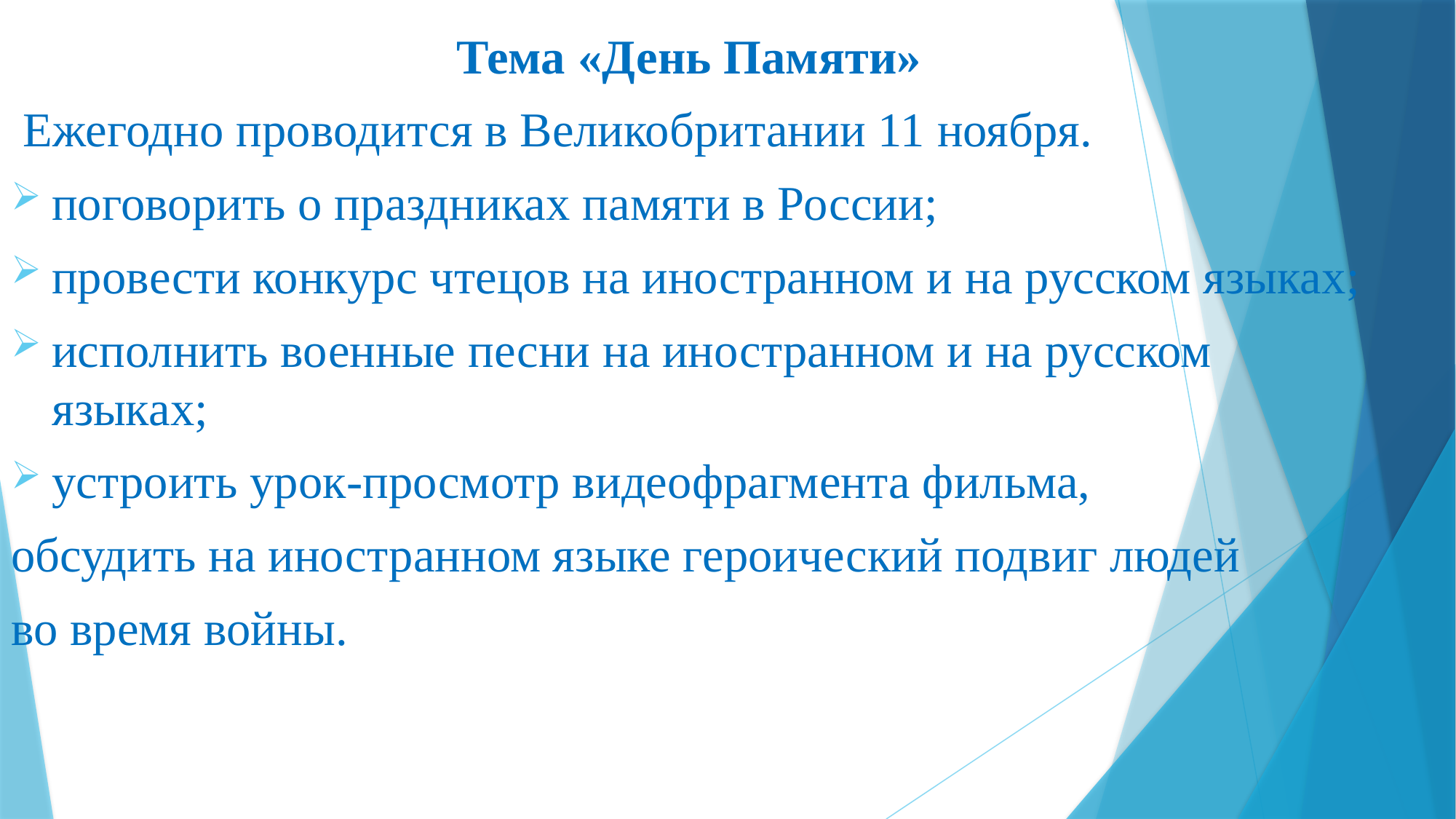

Тема «День Памяти»
 Ежегодно проводится в Великобритании 11 ноября.
поговорить о праздниках памяти в России;
провести конкурс чтецов на иностранном и на русском языках;
исполнить военные песни на иностранном и на русском языках;
устроить урок-просмотр видеофрагмента фильма,
обсудить на иностранном языке героический подвиг людей
во время войны.